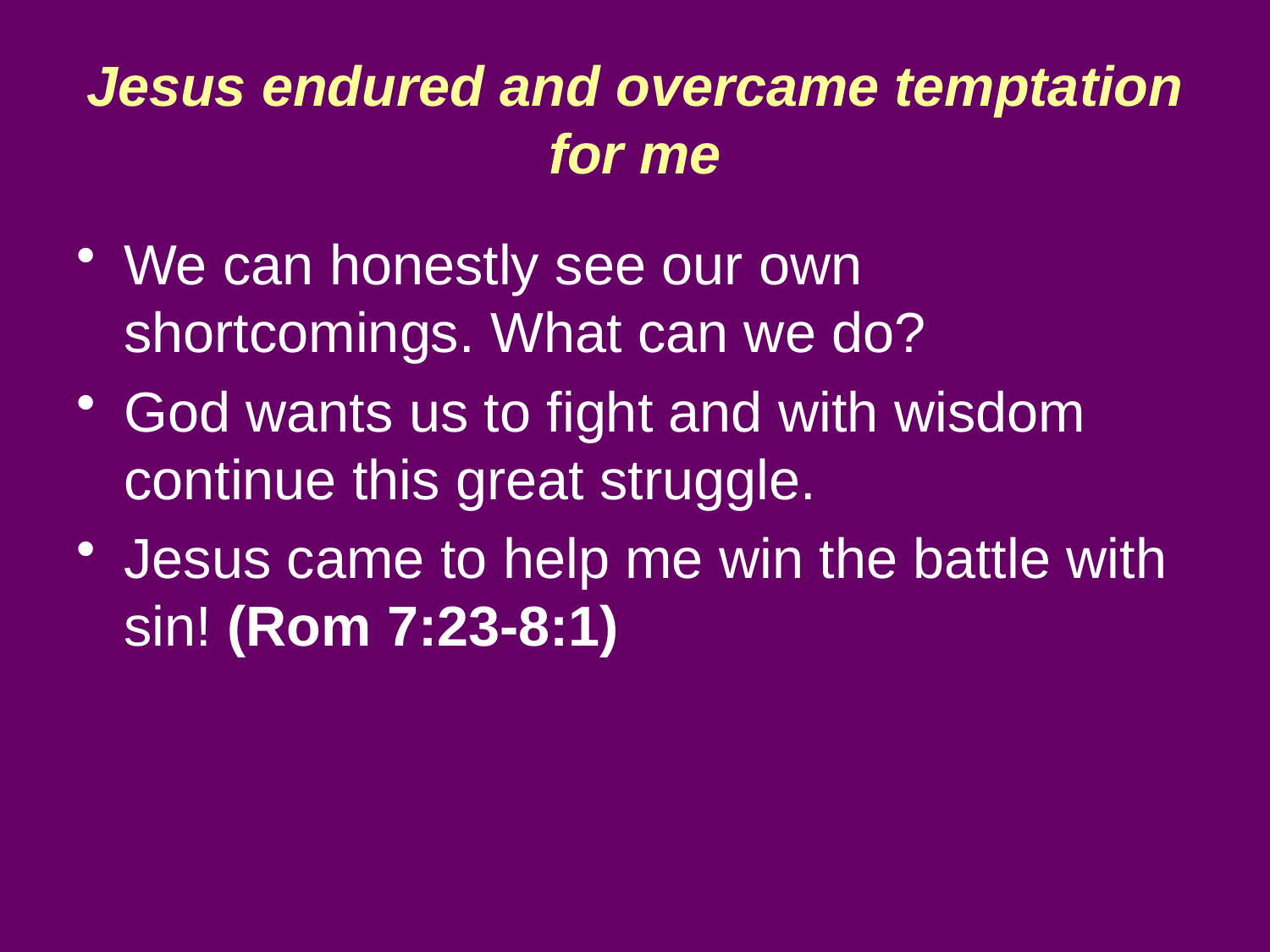

# Jesus endured and overcame temptation for me
We can honestly see our own shortcomings. What can we do?
God wants us to fight and with wisdom continue this great struggle.
Jesus came to help me win the battle with sin! (Rom 7:23-8:1)